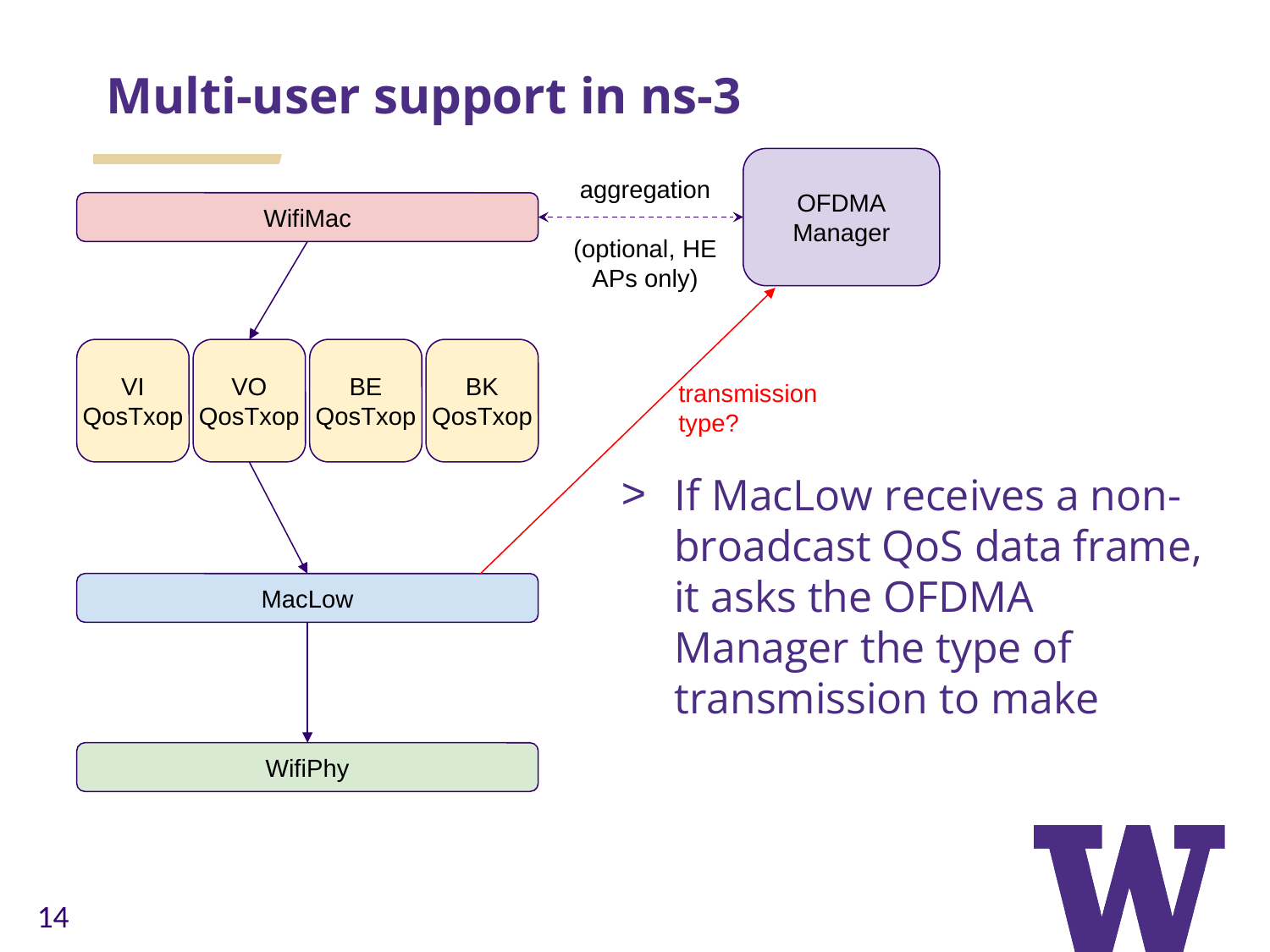

Multi-user support in ns-3
OFDMA
Manager
aggregation

(optional, HE APs only)
WifiMac
VI
QosTxop
VO
QosTxop
BE
QosTxop
BK
QosTxop
transmission
type?
If MacLow receives a non-broadcast QoS data frame, it asks the OFDMA Manager the type of transmission to make
MacLow
WifiPhy